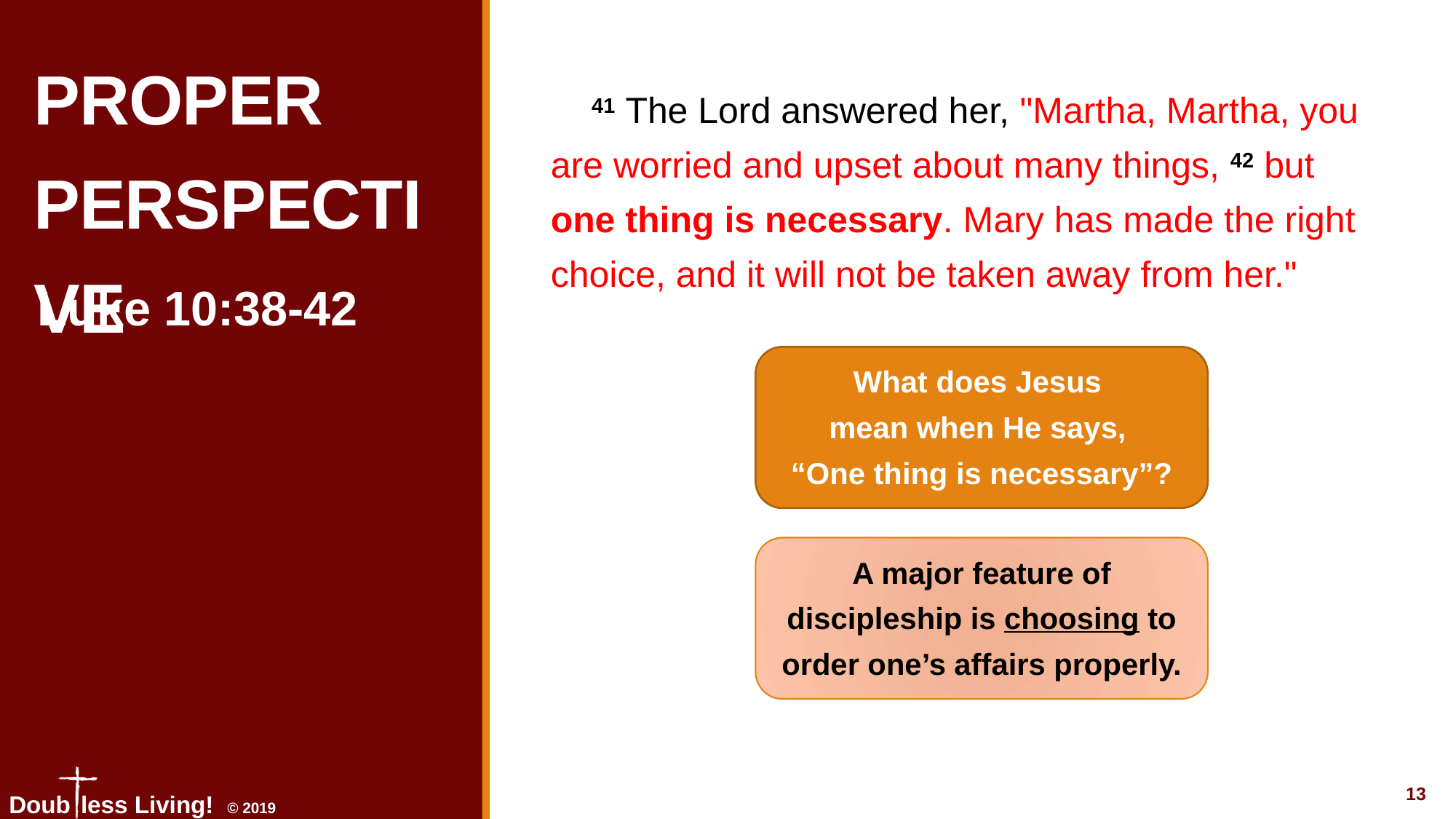

Proper Perspective
41 The Lord answered her, "Martha, Martha, you are worried and upset about many things, 42 but one thing is necessary. Mary has made the right choice, and it will not be taken away from her."
Luke 10:38-42
What does Jesus
mean when He says,
“One thing is necessary”?
A major feature of discipleship is choosing to order one’s affairs properly.
13